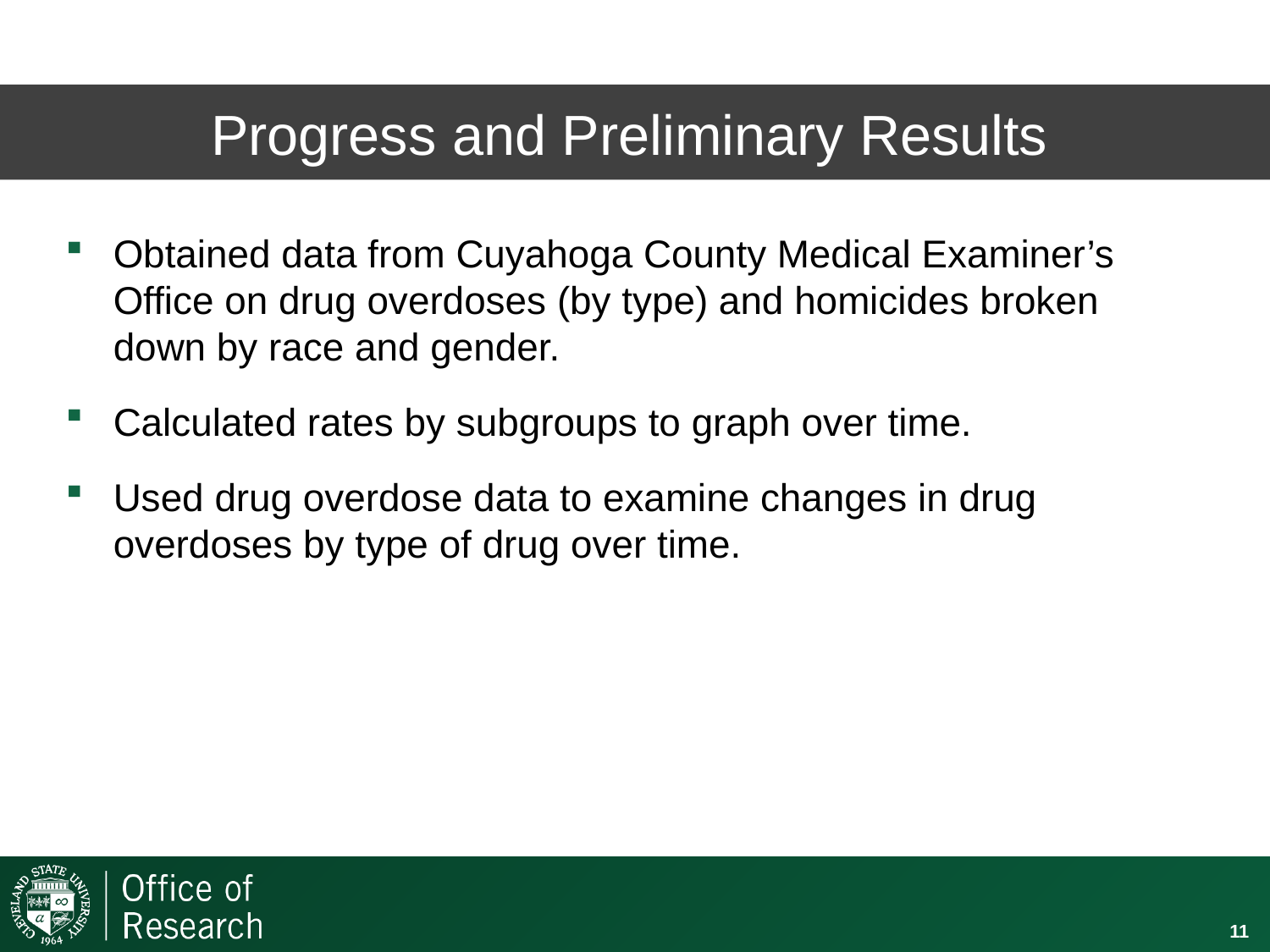

# Progress and Preliminary Results
Obtained data from Cuyahoga County Medical Examiner’s Office on drug overdoses (by type) and homicides broken down by race and gender.
Calculated rates by subgroups to graph over time.
Used drug overdose data to examine changes in drug overdoses by type of drug over time.
11